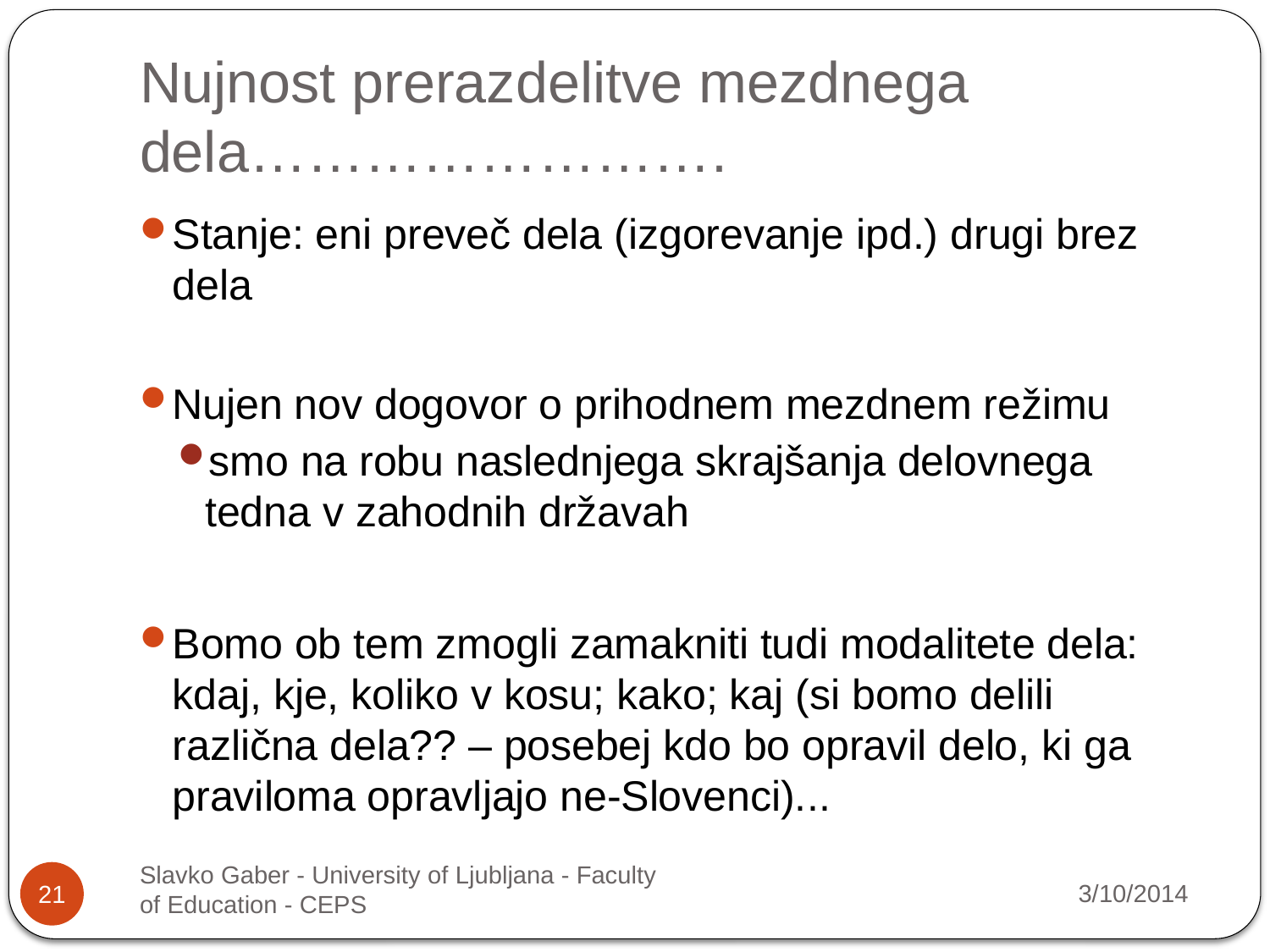

# Nujnost prerazdelitve mezdnega dela…………………….
Stanje: eni preveč dela (izgorevanje ipd.) drugi brez dela

Nujen nov dogovor o prihodnem mezdnem režimu
smo na robu naslednjega skrajšanja delovnega tedna v zahodnih državah

Bomo ob tem zmogli zamakniti tudi modalitete dela: kdaj, kje, koliko v kosu; kako; kaj (si bomo delili različna dela?? – posebej kdo bo opravil delo, ki ga praviloma opravljajo ne-Slovenci)...
Slavko Gaber - University of Ljubljana - Faculty of Education - CEPS
3/10/2014
21